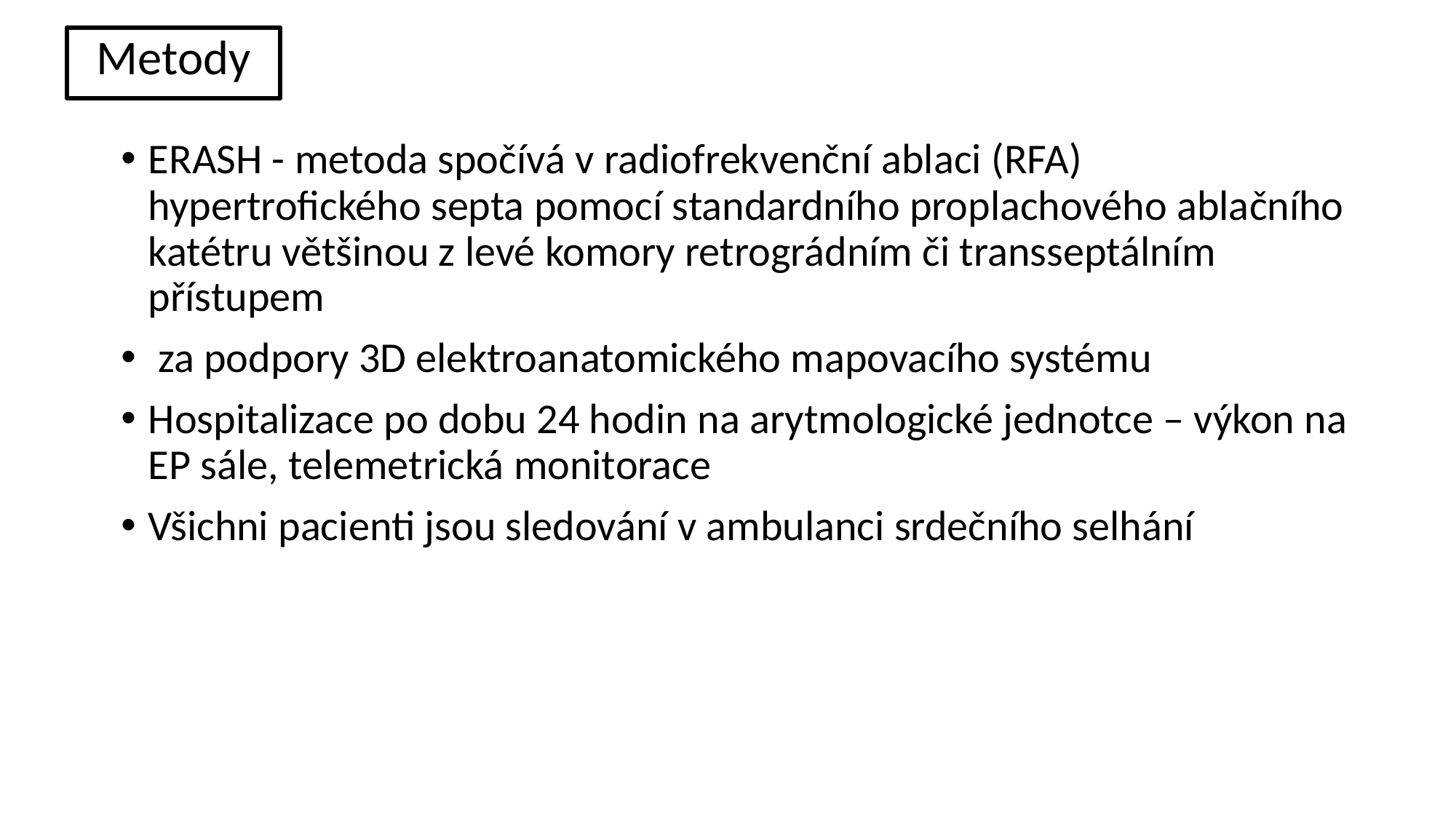

Metody
ERASH - metoda spočívá v radiofrekvenční ablaci (RFA) hypertrofického septa pomocí standardního proplachového ablačního katétru většinou z levé komory retrográdním či transseptálním přístupem
 za podpory 3D elektroanatomického mapovacího systému
Hospitalizace po dobu 24 hodin na arytmologické jednotce – výkon na EP sále, telemetrická monitorace
Všichni pacienti jsou sledování v ambulanci srdečního selhání